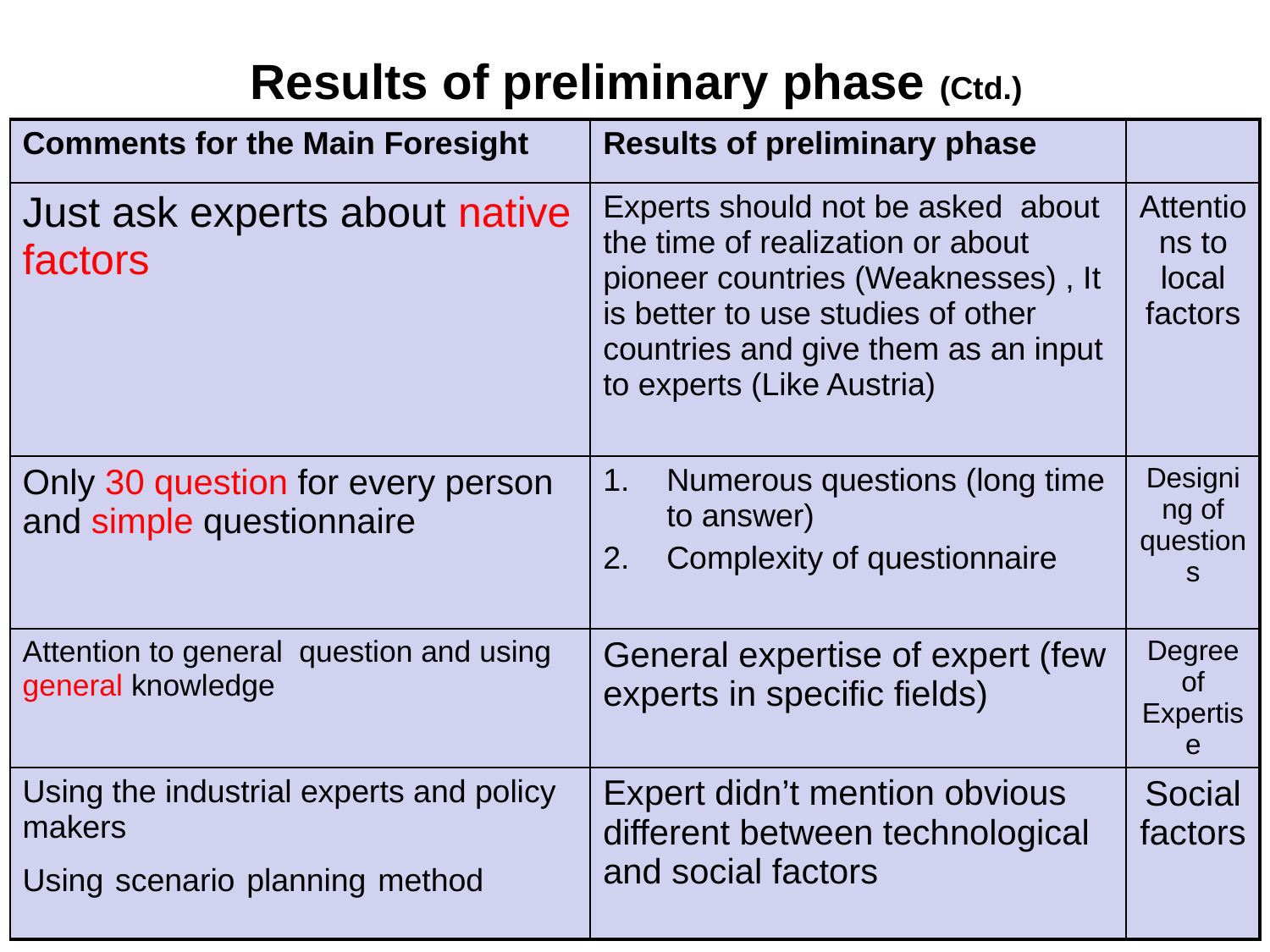

# Results of preliminary phase (Ctd.)
| Comments for the Main Foresight | Results of preliminary phase |  |
| --- | --- | --- |
| Just ask experts about native factors | Experts should not be asked about the time of realization or about pioneer countries (Weaknesses) , It is better to use studies of other countries and give them as an input to experts (Like Austria) | Attentions to local factors |
| Only 30 question for every person and simple questionnaire | Numerous questions (long time to answer) Complexity of questionnaire | Designing of questions |
| Attention to general question and using general knowledge | General expertise of expert (few experts in specific fields) | Degree of Expertise |
| Using the industrial experts and policy makers Using scenario planning method | Expert didn’t mention obvious different between technological and social factors | Social factors |